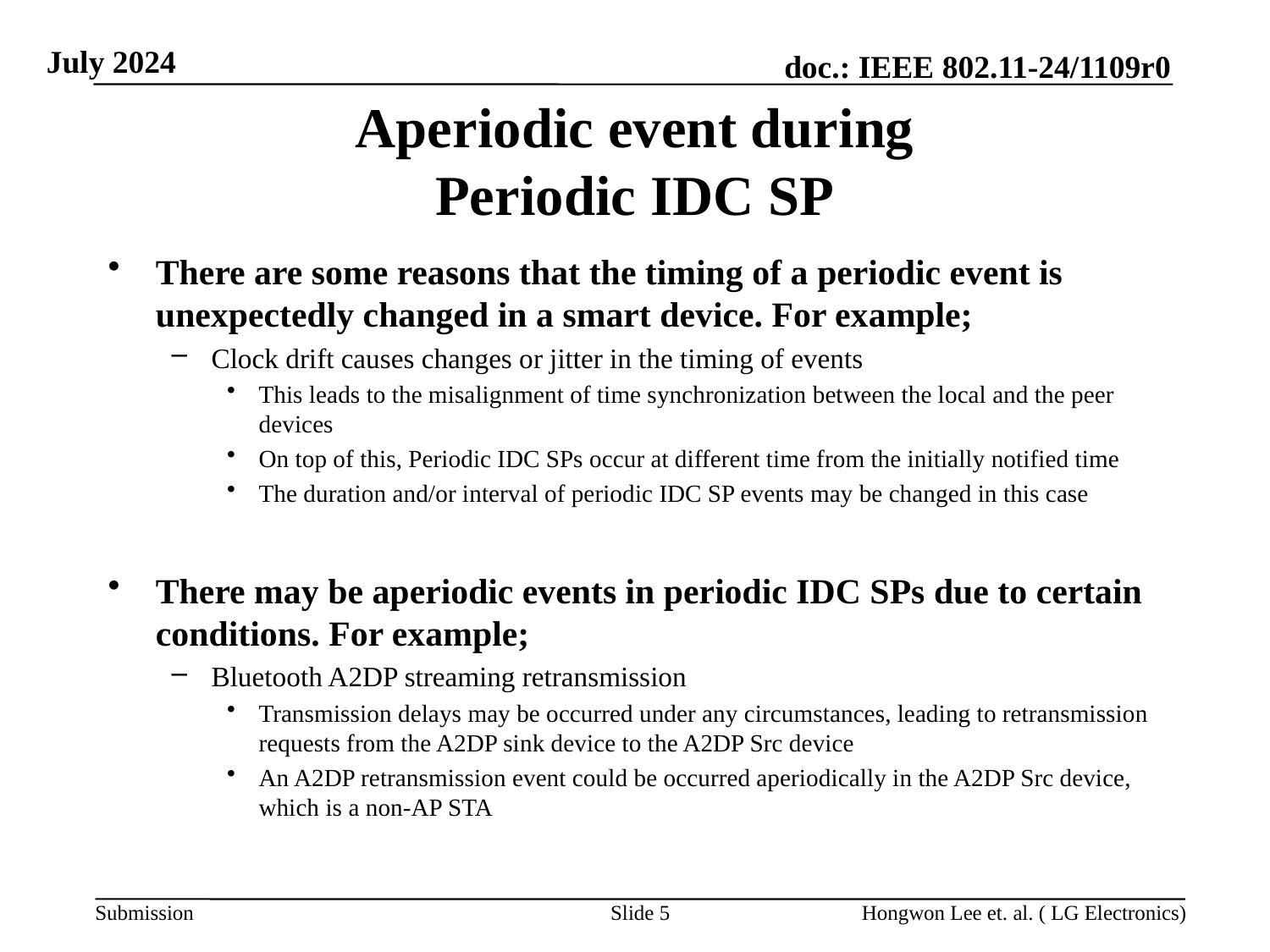

# Aperiodic event during Periodic IDC SP
There are some reasons that the timing of a periodic event is unexpectedly changed in a smart device. For example;
Clock drift causes changes or jitter in the timing of events
This leads to the misalignment of time synchronization between the local and the peer devices
On top of this, Periodic IDC SPs occur at different time from the initially notified time
The duration and/or interval of periodic IDC SP events may be changed in this case

There may be aperiodic events in periodic IDC SPs due to certain conditions. For example;
Bluetooth A2DP streaming retransmission
Transmission delays may be occurred under any circumstances, leading to retransmission requests from the A2DP sink device to the A2DP Src device
An A2DP retransmission event could be occurred aperiodically in the A2DP Src device, which is a non-AP STA

Slide 5
Hongwon Lee et. al. ( LG Electronics)